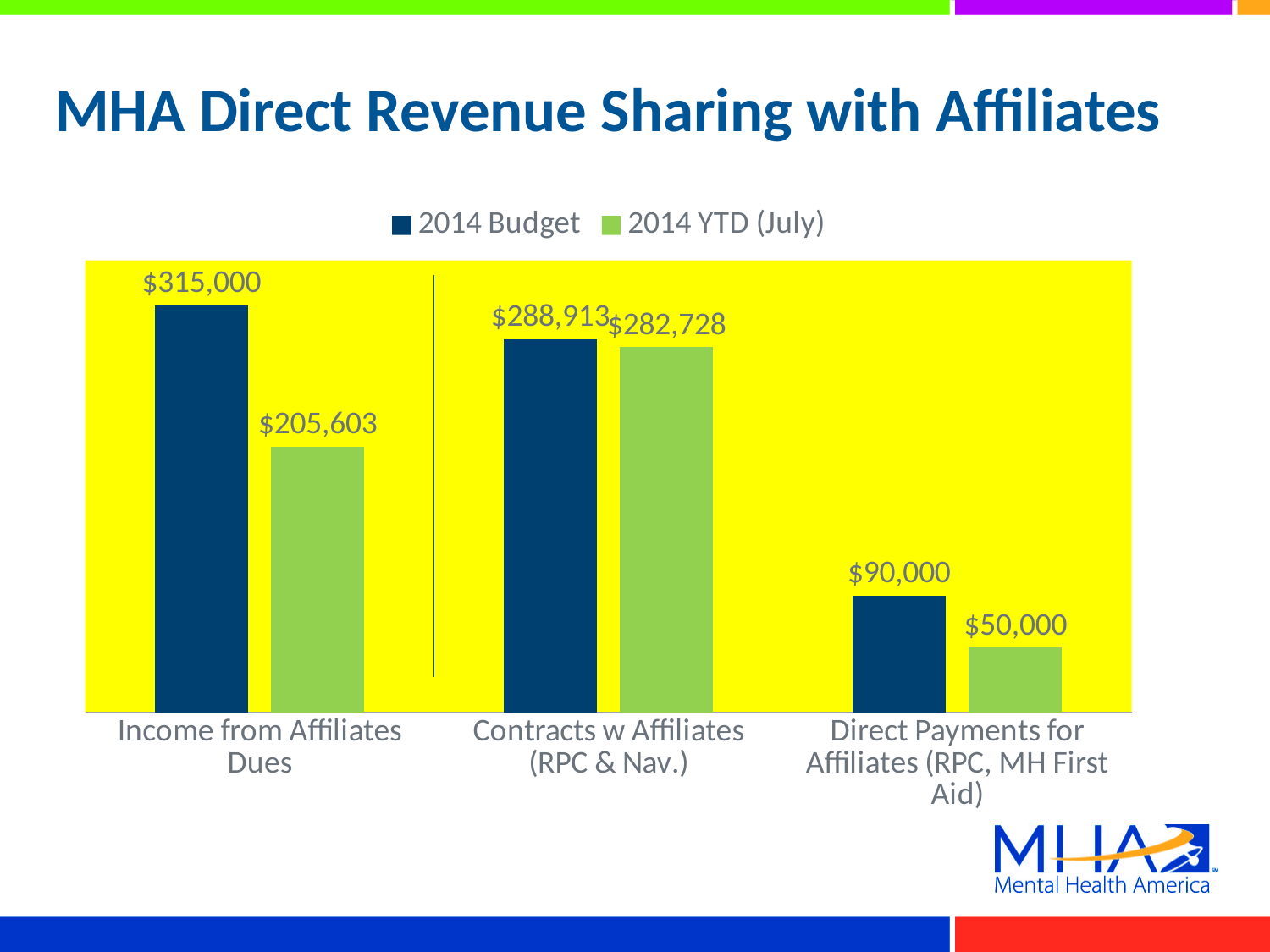

# MHA Direct Revenue Sharing with Affiliates

### Chart

| Category | 2014 Budget | 2014 YTD (July) |
|---|---|---|
| Income from Affiliates Dues | 315000.0 | 205603.0 |
| Contracts w Affiliates (RPC & Nav.) | 288913.0 | 282728.0 |
| Direct Payments for Affiliates (RPC, MH First Aid) | 90000.0 | 50000.0 |